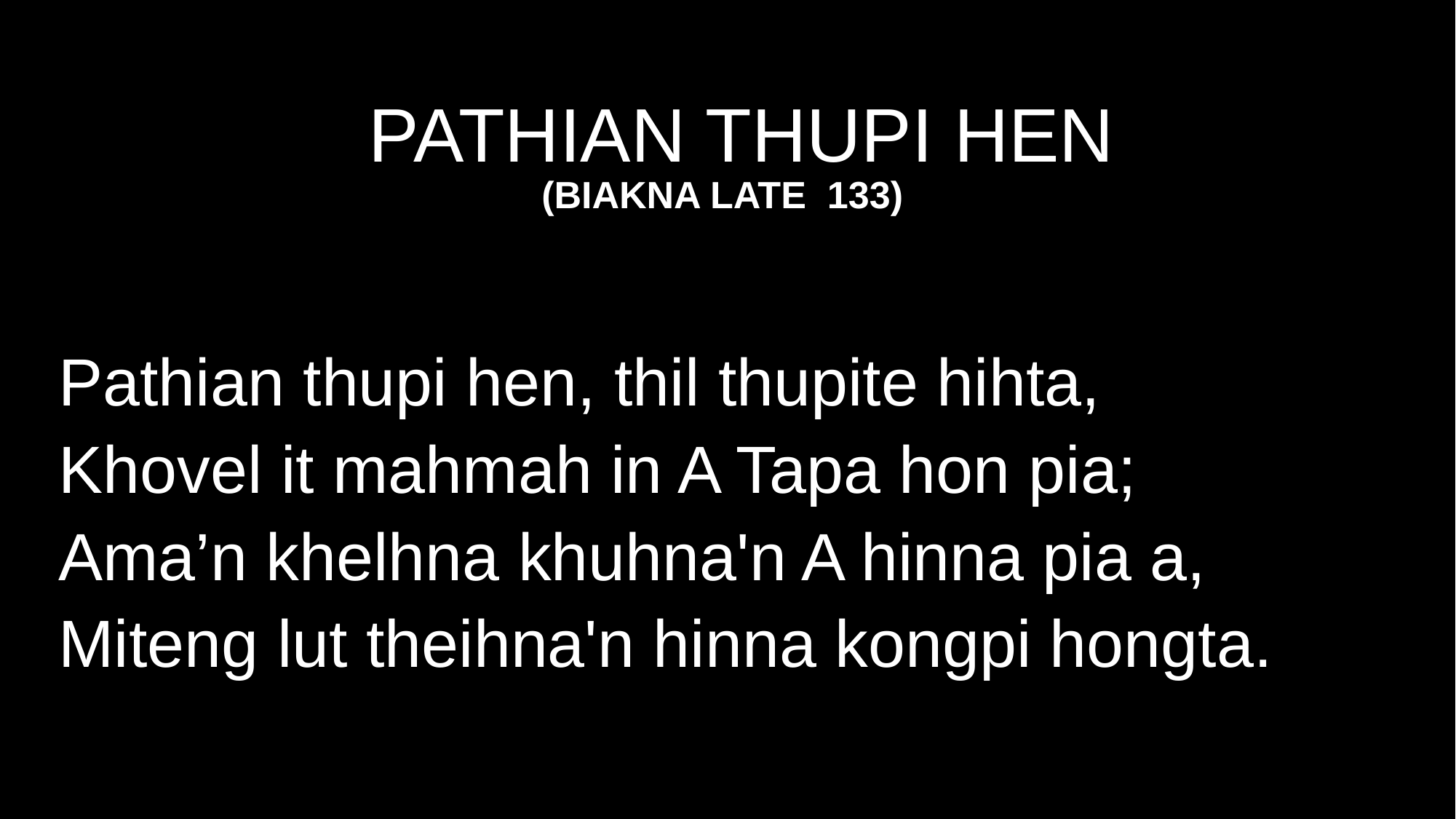

PATHIAN THUPI HEN
(BIAKNA LATE  133)
Pathian thupi hen, thil thupite hihta,
Khovel it mahmah in A Tapa hon pia;
Ama’n khelhna khuhna'n A hinna pia a,
Miteng lut theihna'n hinna kongpi hongta.